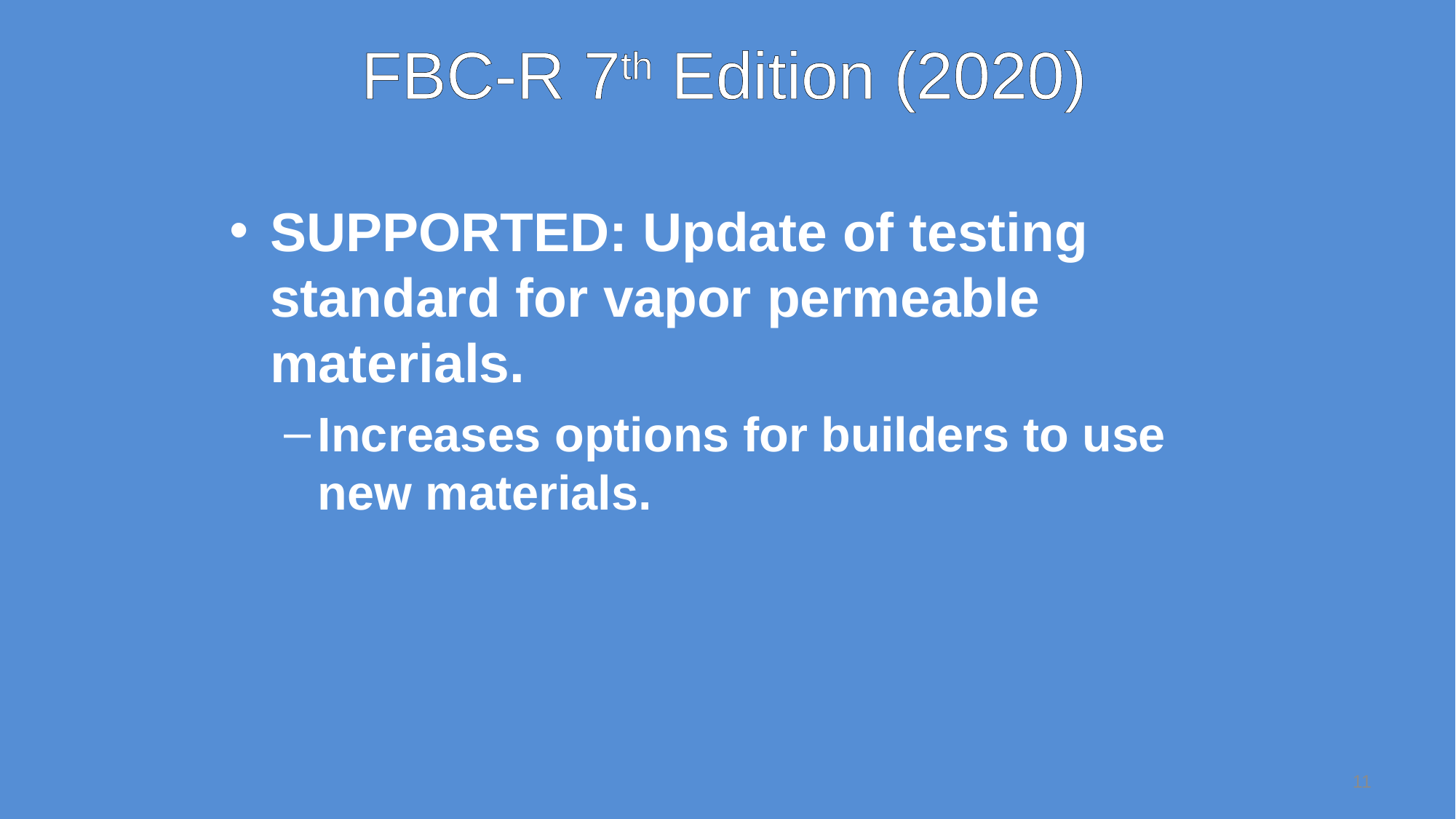

# FBC-R 7th Edition (2020)
SUPPORTED: Update of testing standard for vapor permeable materials.
Increases options for builders to use new materials.
11